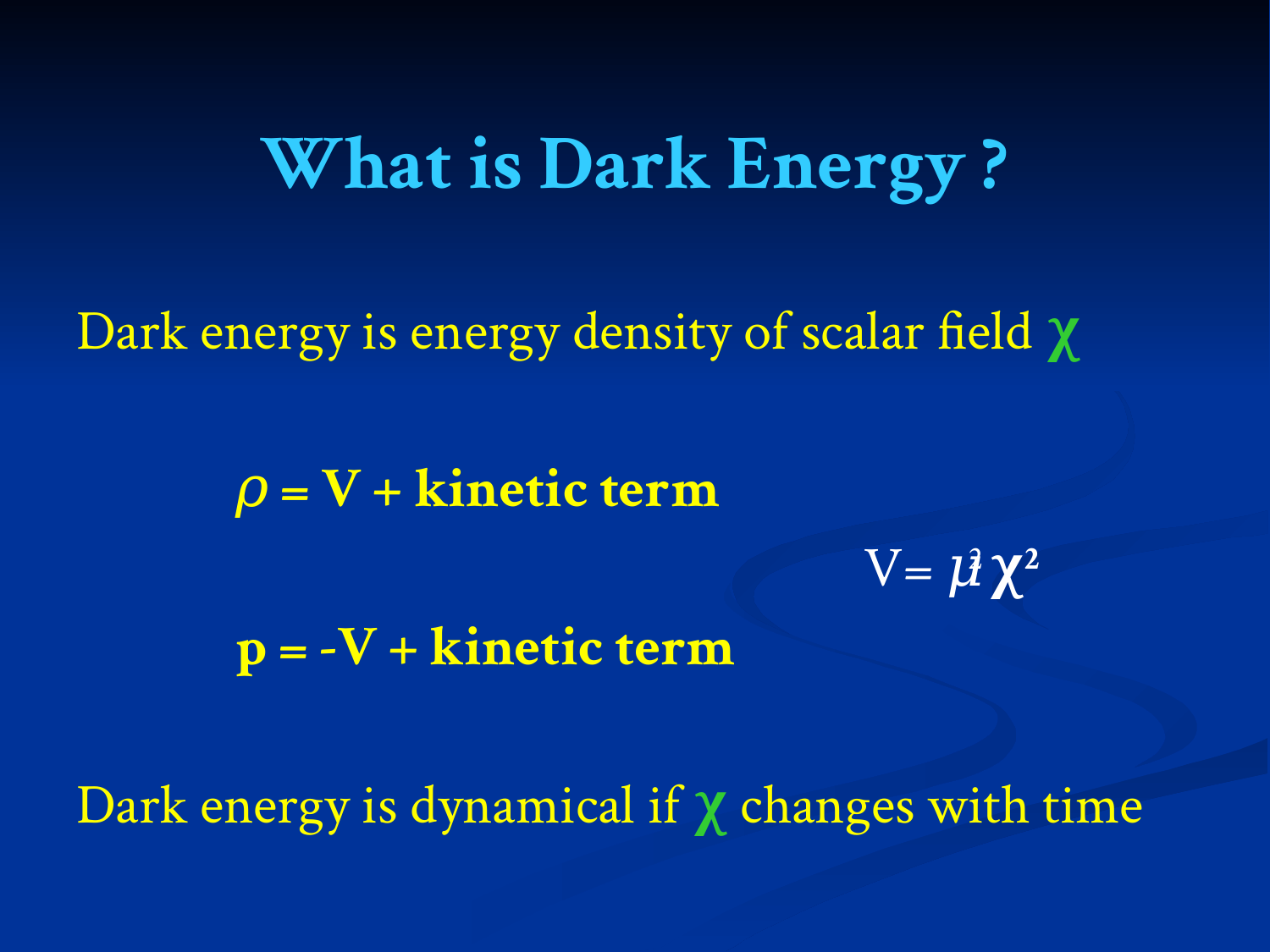

# What is Dark Energy ?
Dark energy is energy density of scalar field χ

              𝜌 = V + kinetic term
                                                              V= 𝜇2 χ2
              p = -V + kinetic term

Dark energy is dynamical if χ changes with time